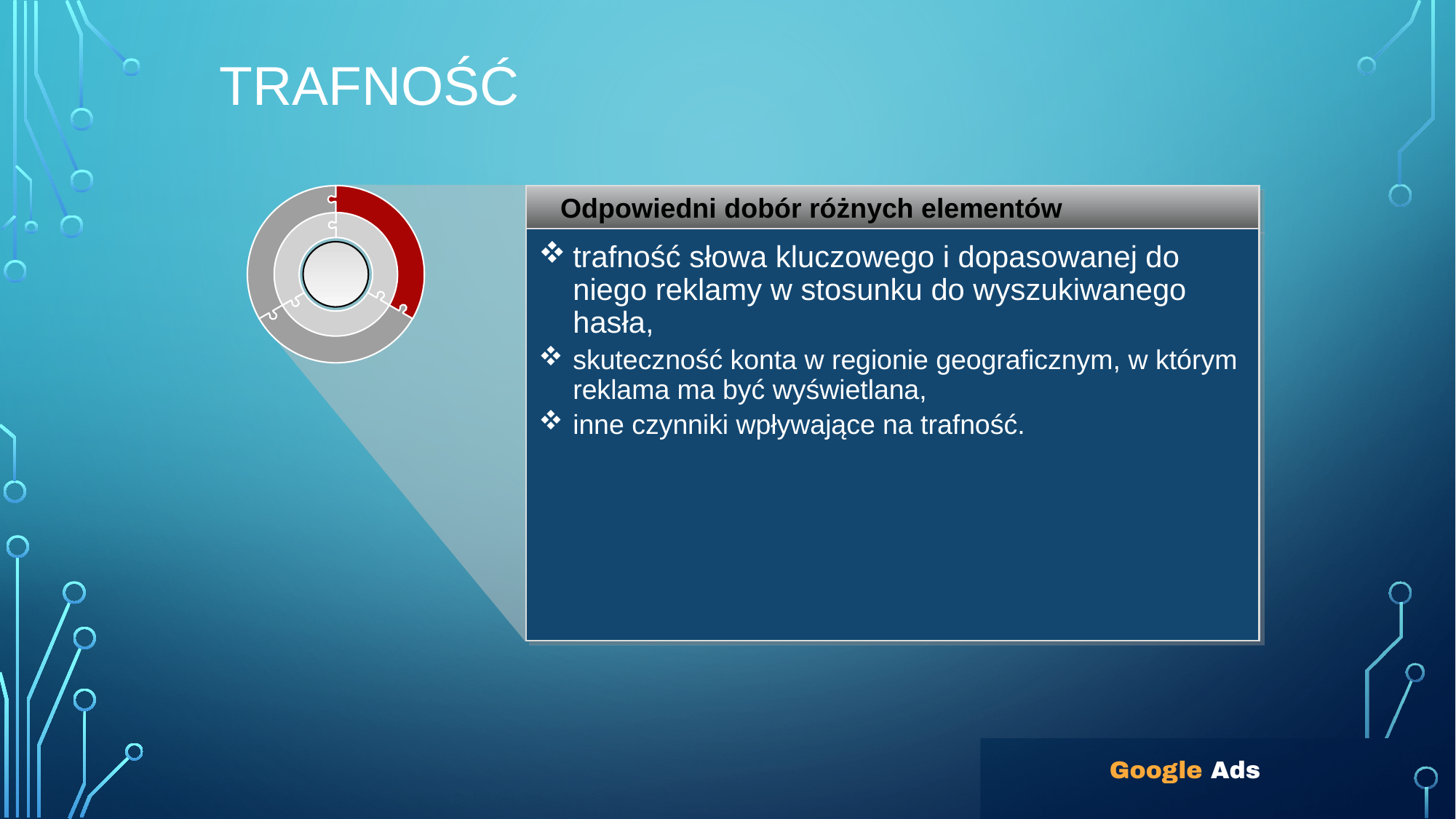

Trafność

#

Odpowiedni dobór różnych elementów
trafność słowa kluczowego i dopasowanej do niego reklamy w stosunku do wyszukiwanego hasła,
skuteczność konta w regionie geograficznym, w którym reklama ma być wyświetlana,
inne czynniki wpływające na trafność.

Google Ads